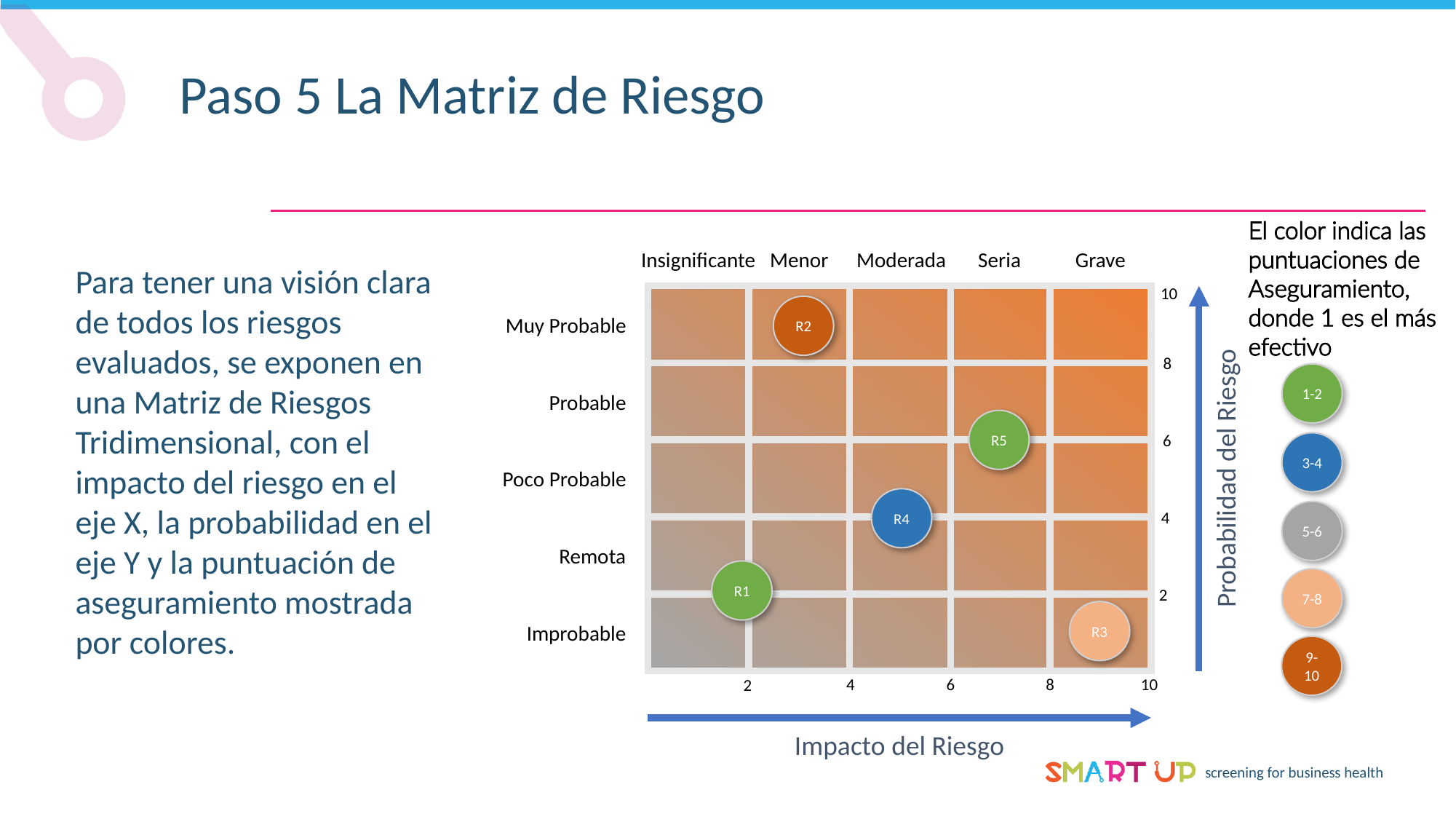

Paso 5 La Matriz de Riesgo
El color indica las puntuaciones de Aseguramiento, donde 1 es el más efectivo
Insignificante
Menor
Moderada
Seria
Grave

Muy Probable
Probable
Probabilidad del Riesgo
Poco Probable
Remota
Improbable
Impacto del Riesgo
Para tener una visión clara de todos los riesgos evaluados, se exponen en una Matriz de Riesgos Tridimensional, con el impacto del riesgo en el eje X, la probabilidad en el eje Y y la puntuación de aseguramiento mostrada por colores.
10
R2
8
1-2
R5
6
3-4
R4
4
5-6
R1
7-8
2
R3
9-10
6
10
4
8
2